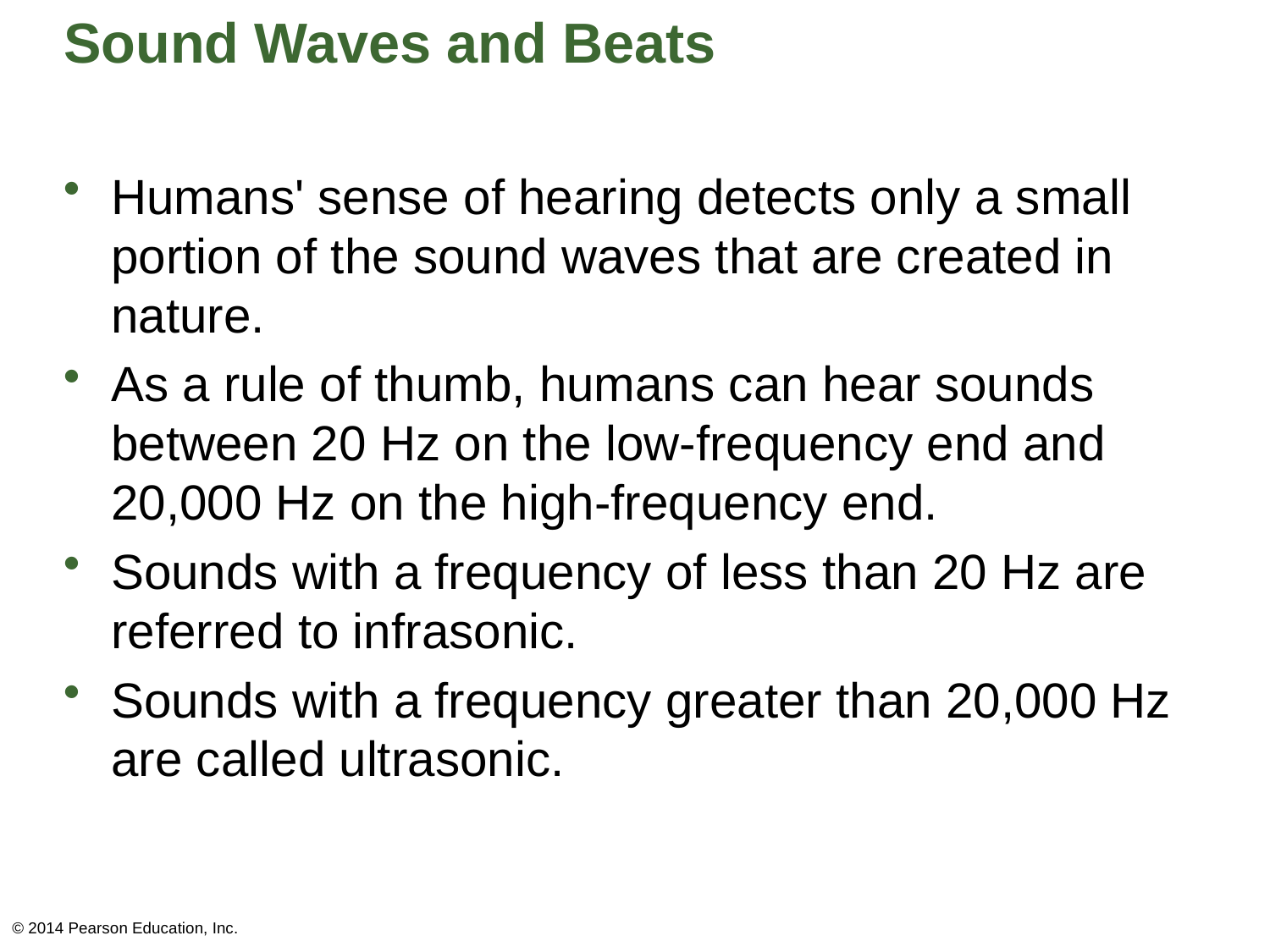

# Sound Waves and Beats
Humans' sense of hearing detects only a small portion of the sound waves that are created in nature.
As a rule of thumb, humans can hear sounds between 20 Hz on the low-frequency end and 20,000 Hz on the high-frequency end.
Sounds with a frequency of less than 20 Hz are referred to infrasonic.
Sounds with a frequency greater than 20,000 Hz are called ultrasonic.
© 2014 Pearson Education, Inc.